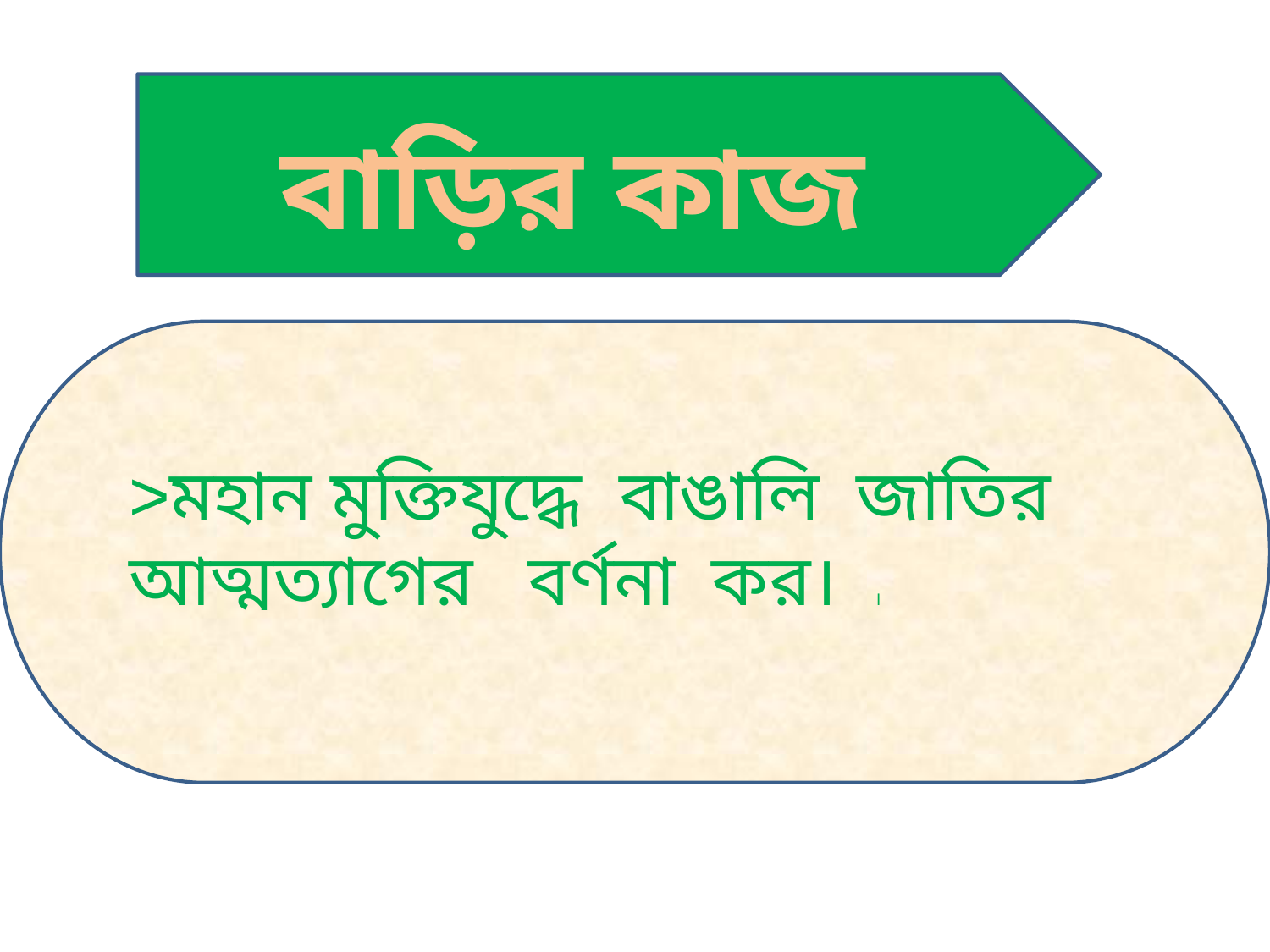

বাড়ির কাজ

>মহান মুক্তিযুদ্ধে  বাঙালি  জাতির  আত্মত্যাগের   বর্ণনা  কর।  ।